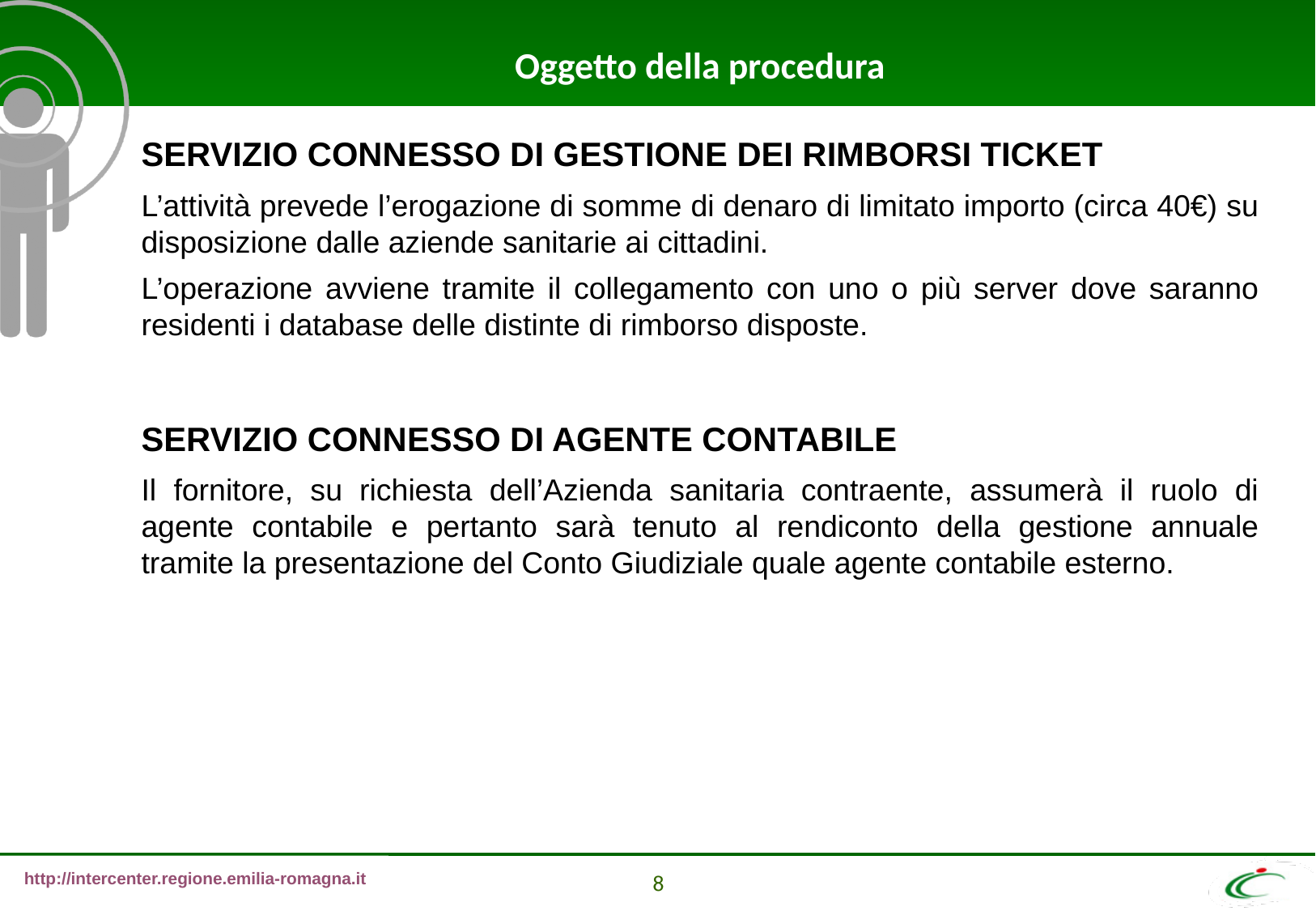

Oggetto della procedura
SERVIZIO CONNESSO DI GESTIONE DEI RIMBORSI TICKET
L’attività prevede l’erogazione di somme di denaro di limitato importo (circa 40€) su disposizione dalle aziende sanitarie ai cittadini.
L’operazione avviene tramite il collegamento con uno o più server dove saranno residenti i database delle distinte di rimborso disposte.
SERVIZIO CONNESSO DI AGENTE CONTABILE
Il fornitore, su richiesta dell’Azienda sanitaria contraente, assumerà il ruolo di agente contabile e pertanto sarà tenuto al rendiconto della gestione annuale tramite la presentazione del Conto Giudiziale quale agente contabile esterno.
8